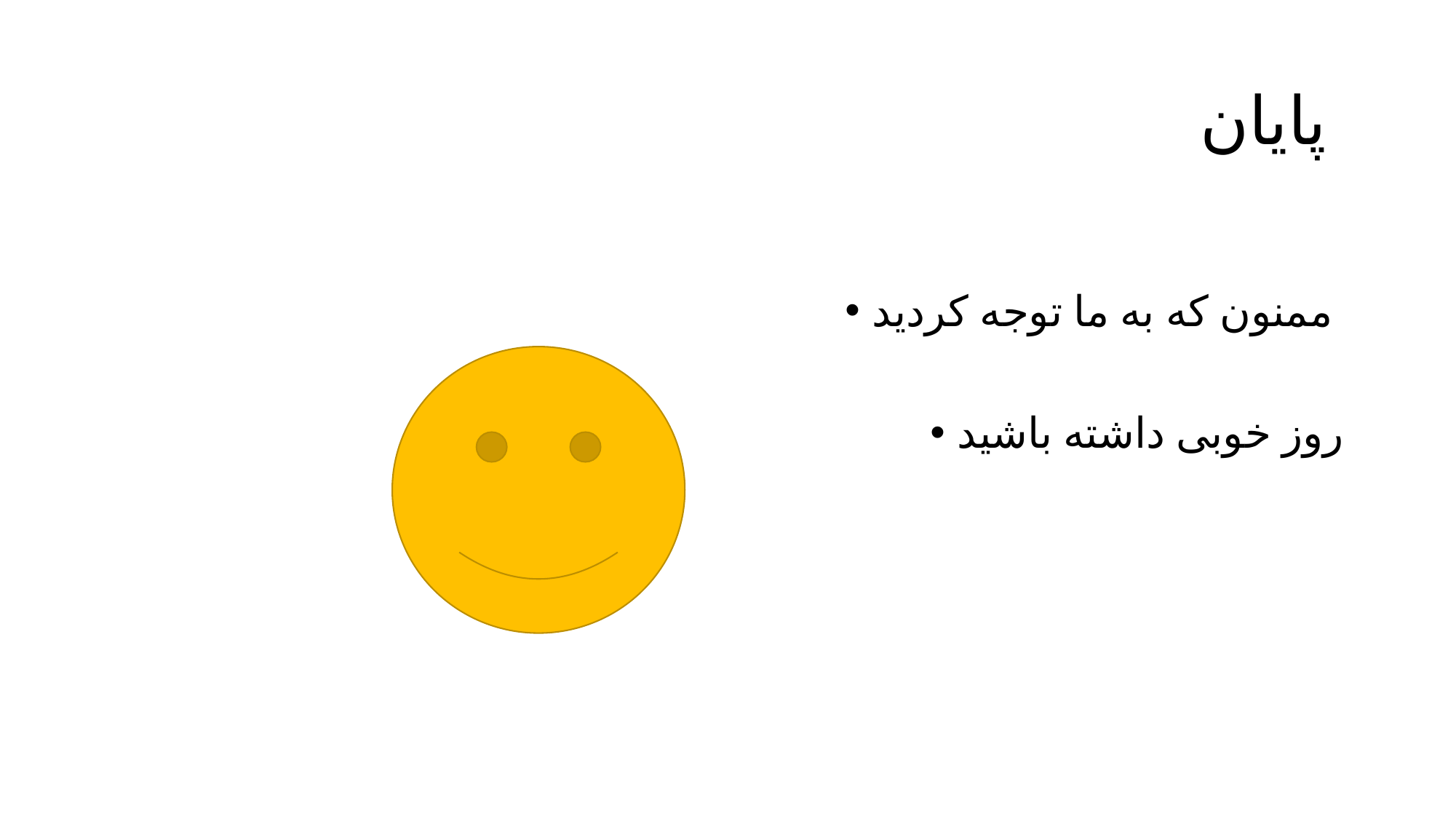

# پایان

ممنون که به ما توجه کردید

روز خوبی داشته باشید